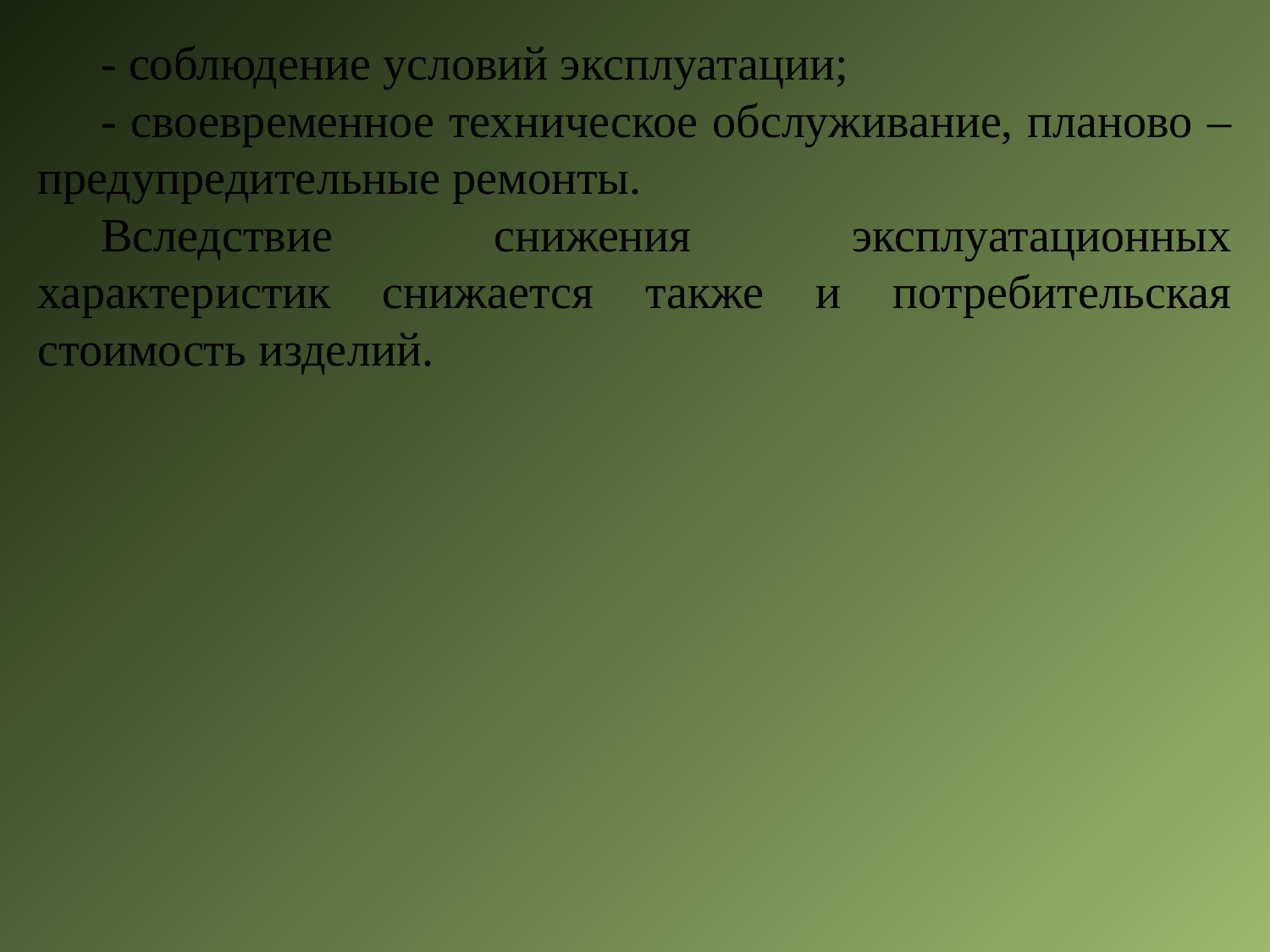

- соблюдение условий эксплуатации;
- своевременное техническое обслуживание, планово –предупредительные ремонты.
Вследствие снижения эксплуатационных характеристик снижается также и потребительская стоимость изделий.